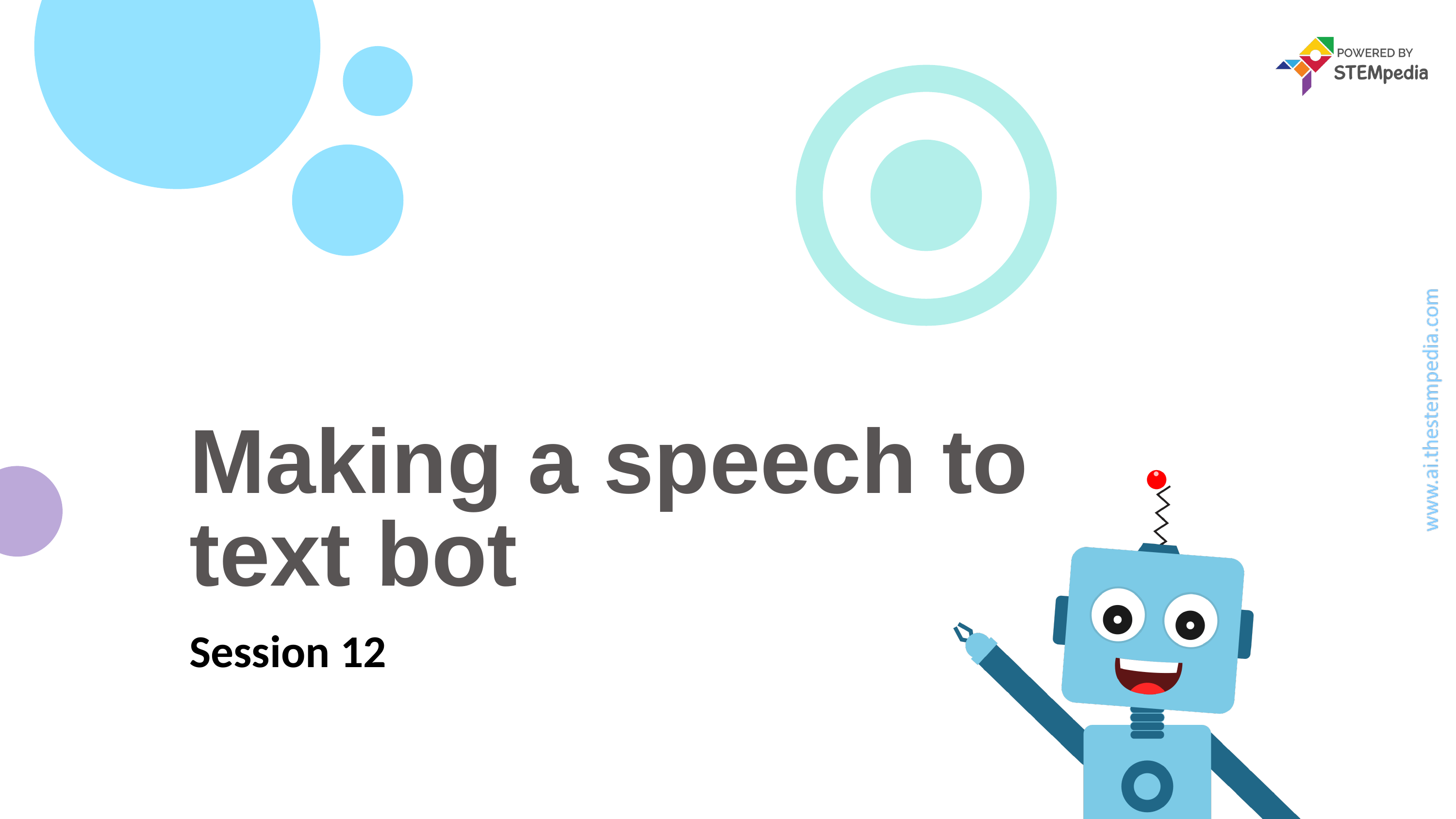

# Making a speech to text bot
Session 12